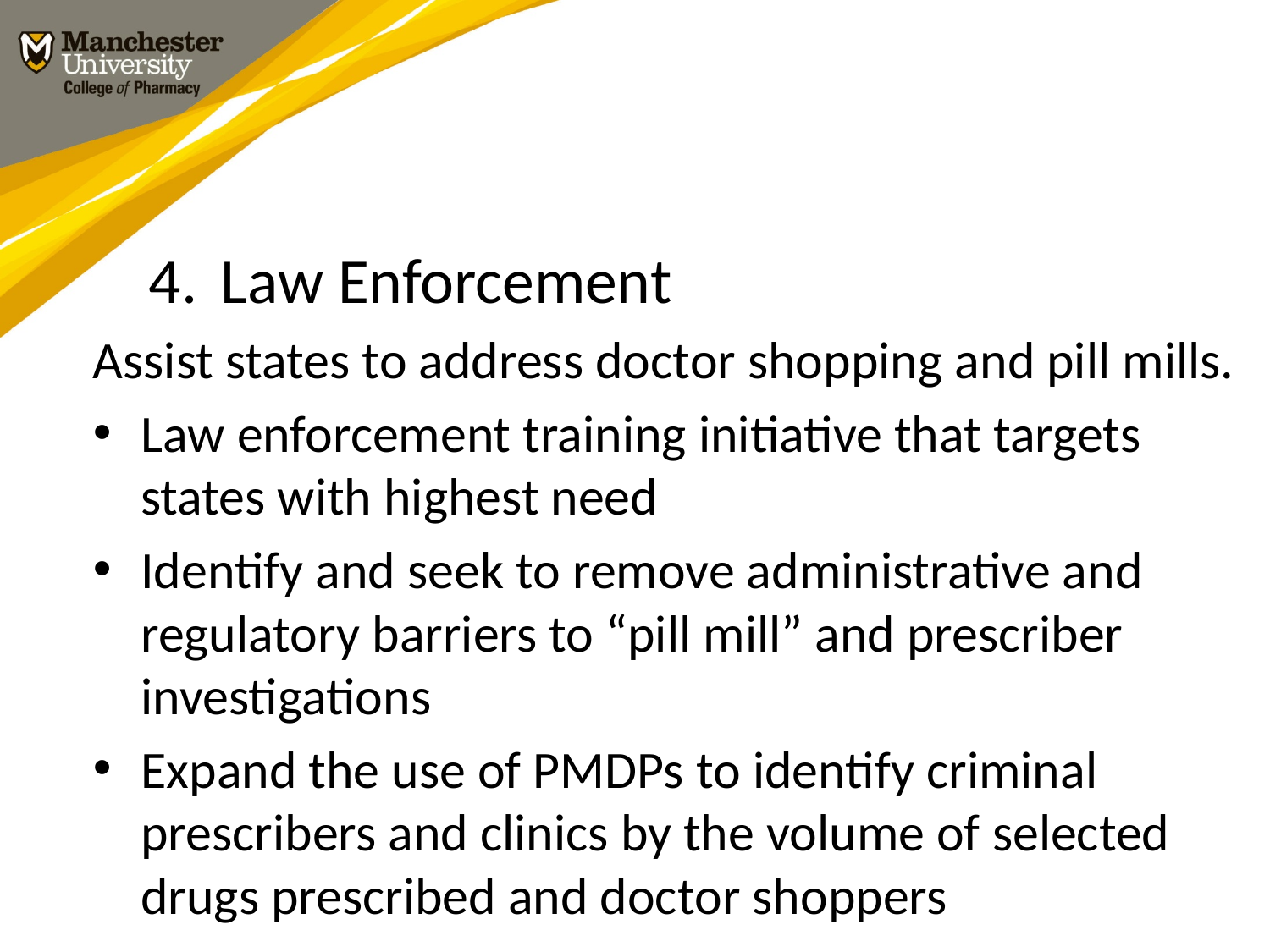

Law Enforcement
Assist states to address doctor shopping and pill mills.
Law enforcement training initiative that targets states with highest need
Identify and seek to remove administrative and regulatory barriers to “pill mill” and prescriber investigations
Expand the use of PMDPs to identify criminal prescribers and clinics by the volume of selected drugs prescribed and doctor shoppers